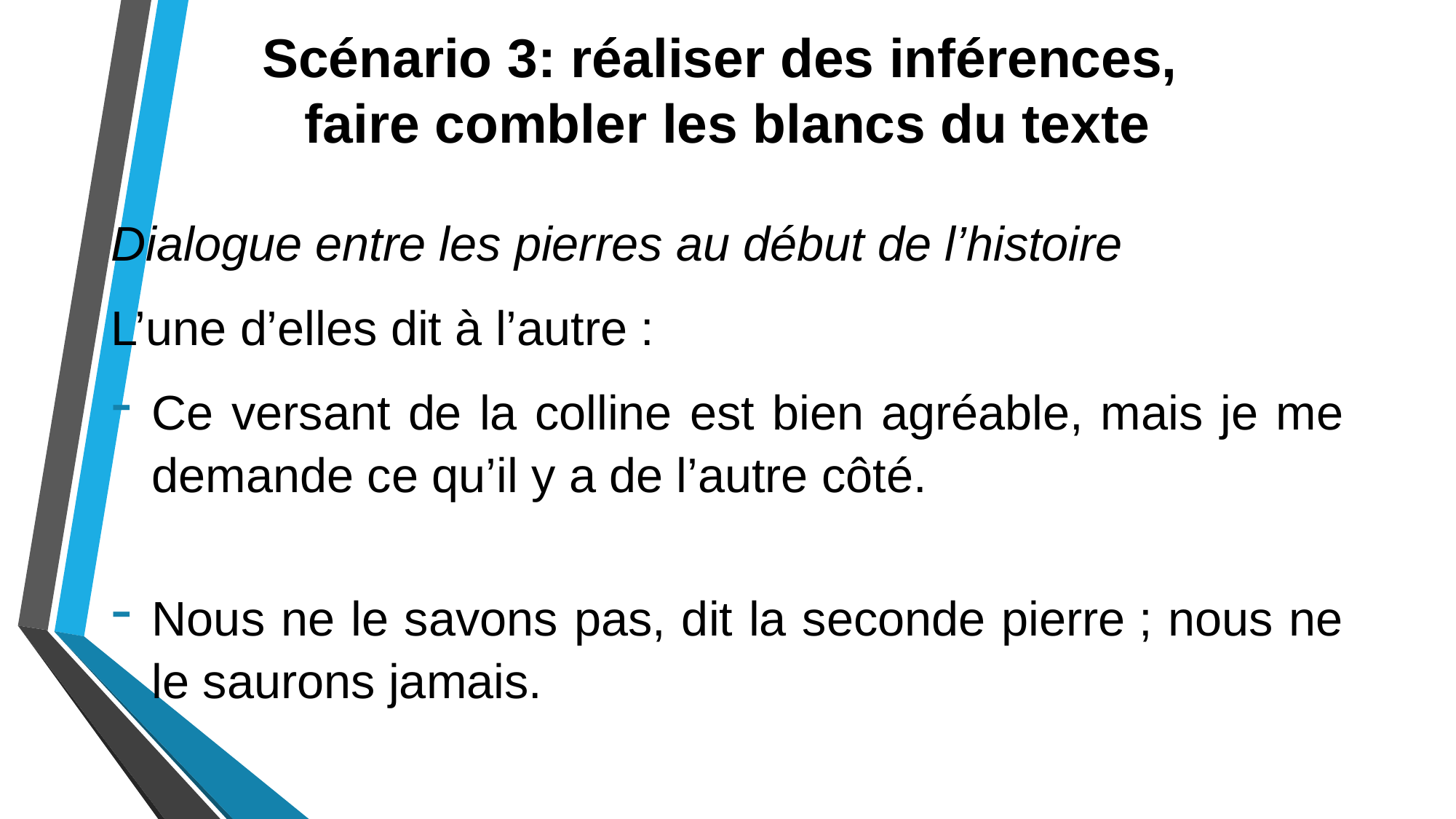

# Scénario 3: réaliser des inférences, faire combler les blancs du texte
Dialogue entre les pierres au début de l’histoire
L’une d’elles dit à l’autre :
Ce versant de la colline est bien agréable, mais je me demande ce qu’il y a de l’autre côté.

Nous ne le savons pas, dit la seconde pierre ; nous ne le saurons jamais.